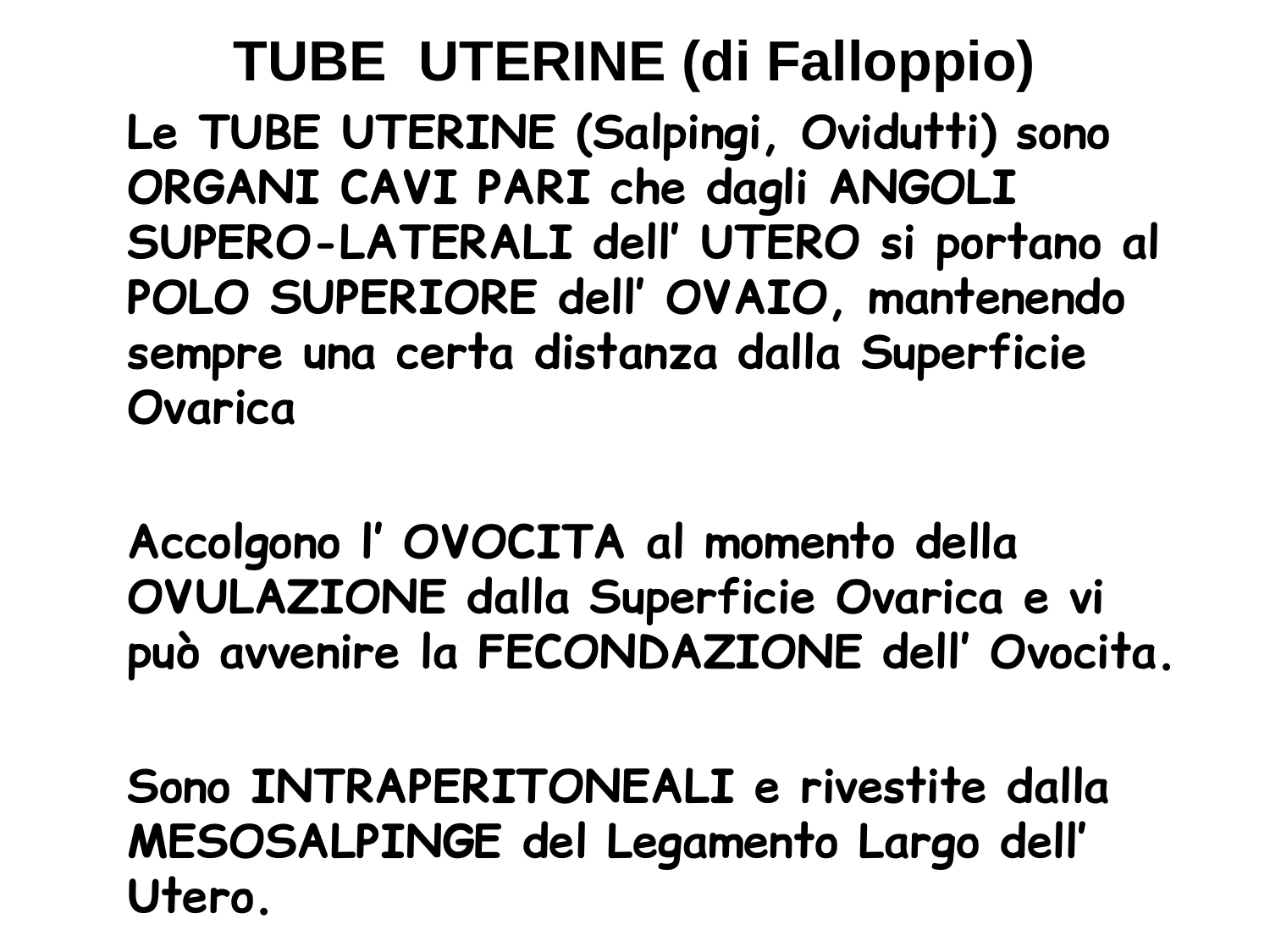

# TUBE  UTERINE (di Falloppio)
Le TUBE UTERINE (Salpingi, Ovidutti) sono ORGANI CAVI PARI che dagli ANGOLI SUPERO-LATERALI dell’ UTERO si portano al POLO SUPERIORE dell’ OVAIO, mantenendo sempre una certa distanza dalla Superficie Ovarica

Accolgono l’ OVOCITA al momento della OVULAZIONE dalla Superficie Ovarica e vi può avvenire la FECONDAZIONE dell’ Ovocita.

Sono INTRAPERITONEALI e rivestite dalla MESOSALPINGE del Legamento Largo dell’ Utero.